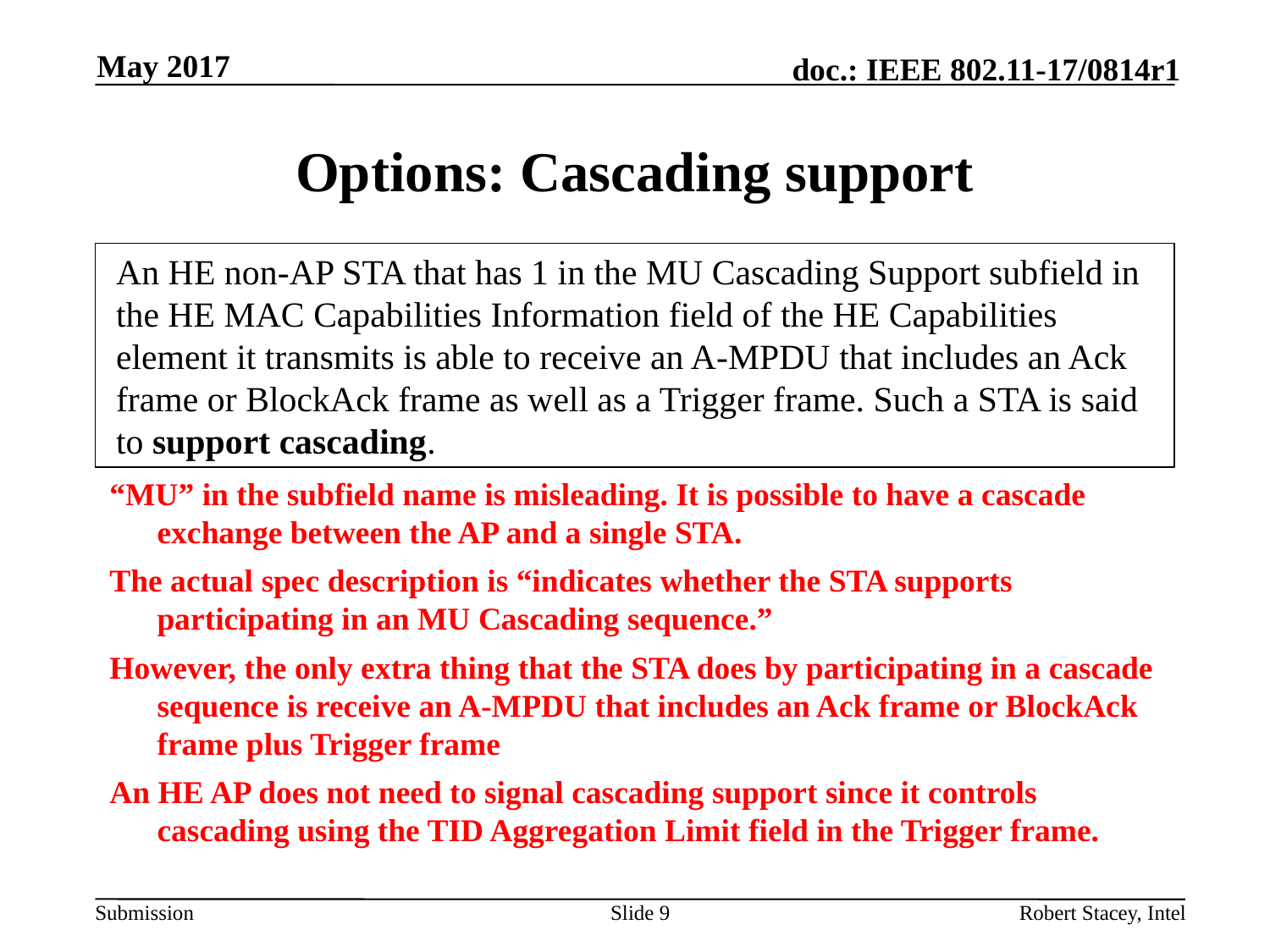

May 2017
# Options: Cascading support
An HE non-AP STA that has 1 in the MU Cascading Support subfield in the HE MAC Capabilities Information field of the HE Capabilities element it transmits is able to receive an A-MPDU that includes an Ack frame or BlockAck frame as well as a Trigger frame. Such a STA is said to support cascading.
“MU” in the subfield name is misleading. It is possible to have a cascade exchange between the AP and a single STA.
The actual spec description is “indicates whether the STA supports participating in an MU Cascading sequence.”
However, the only extra thing that the STA does by participating in a cascade sequence is receive an A-MPDU that includes an Ack frame or BlockAck frame plus Trigger frame
An HE AP does not need to signal cascading support since it controls cascading using the TID Aggregation Limit field in the Trigger frame.
Slide 9
Robert Stacey, Intel